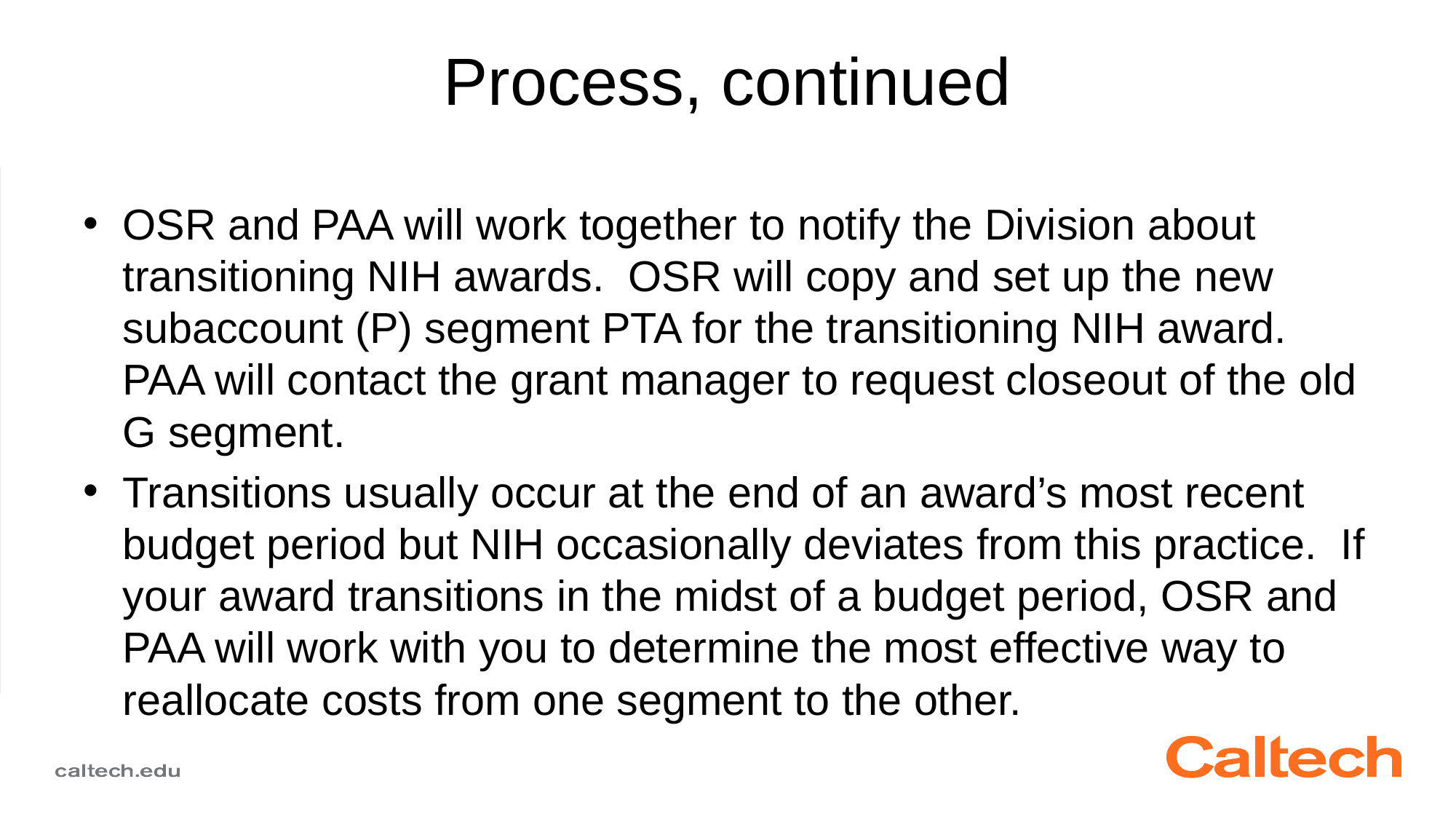

# Process, continued
OSR and PAA will work together to notify the Division about transitioning NIH awards.  OSR will copy and set up the new subaccount (P) segment PTA for the transitioning NIH award. PAA will contact the grant manager to request closeout of the old G segment.
Transitions usually occur at the end of an award’s most recent budget period but NIH occasionally deviates from this practice.  If your award transitions in the midst of a budget period, OSR and PAA will work with you to determine the most effective way to reallocate costs from one segment to the other.